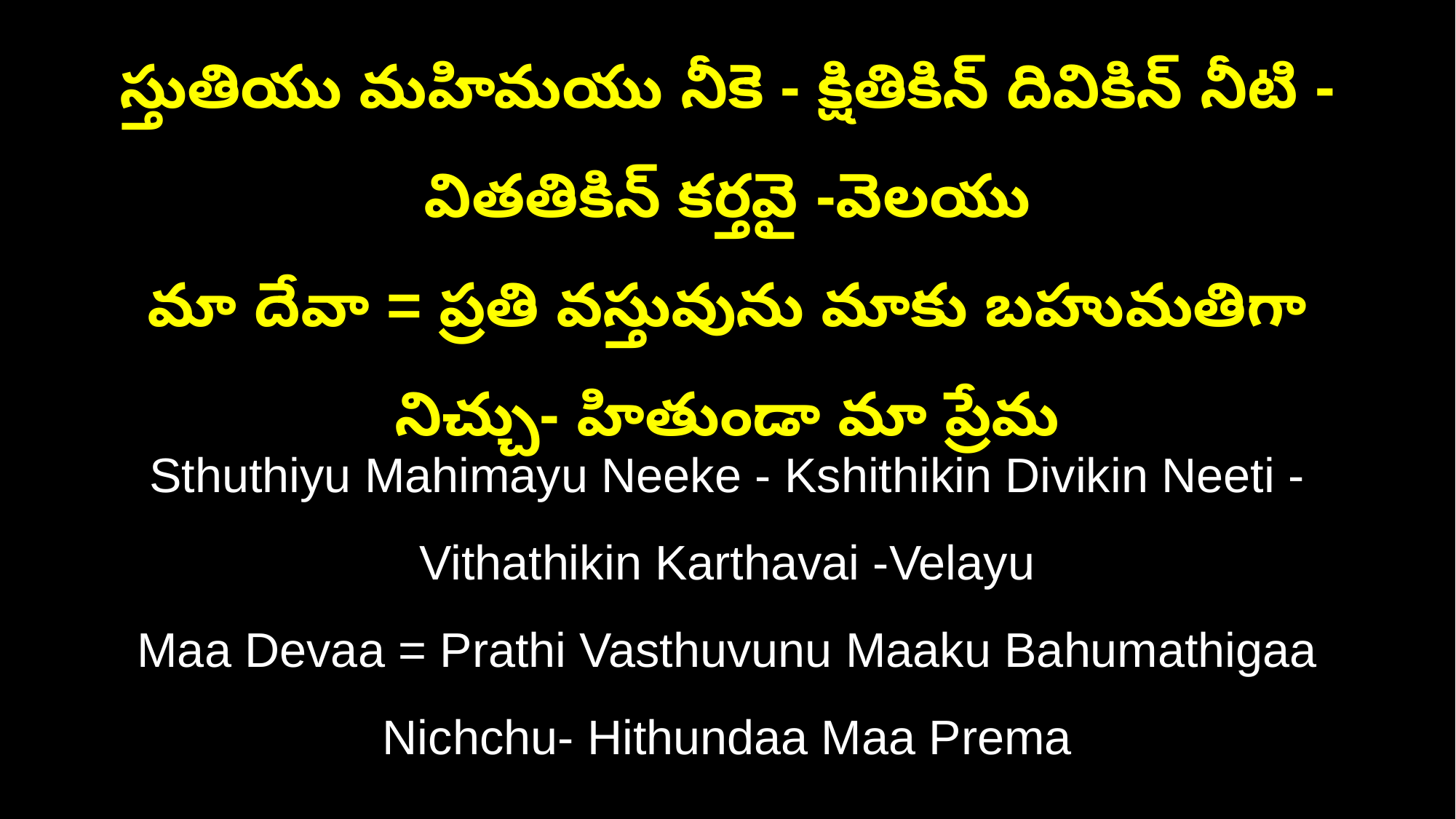

స్తుతియు మహిమయు నీకె - క్షితికిన్ దివికిన్ నీటి -వితతికిన్ కర్తవై -వెలయు
మా దేవా = ప్రతి వస్తువును మాకు బహుమతిగా నిచ్చు- హితుండా మా ప్రేమ
Sthuthiyu Mahimayu Neeke - Kshithikin Divikin Neeti -Vithathikin Karthavai -Velayu
Maa Devaa = Prathi Vasthuvunu Maaku Bahumathigaa Nichchu- Hithundaa Maa Prema